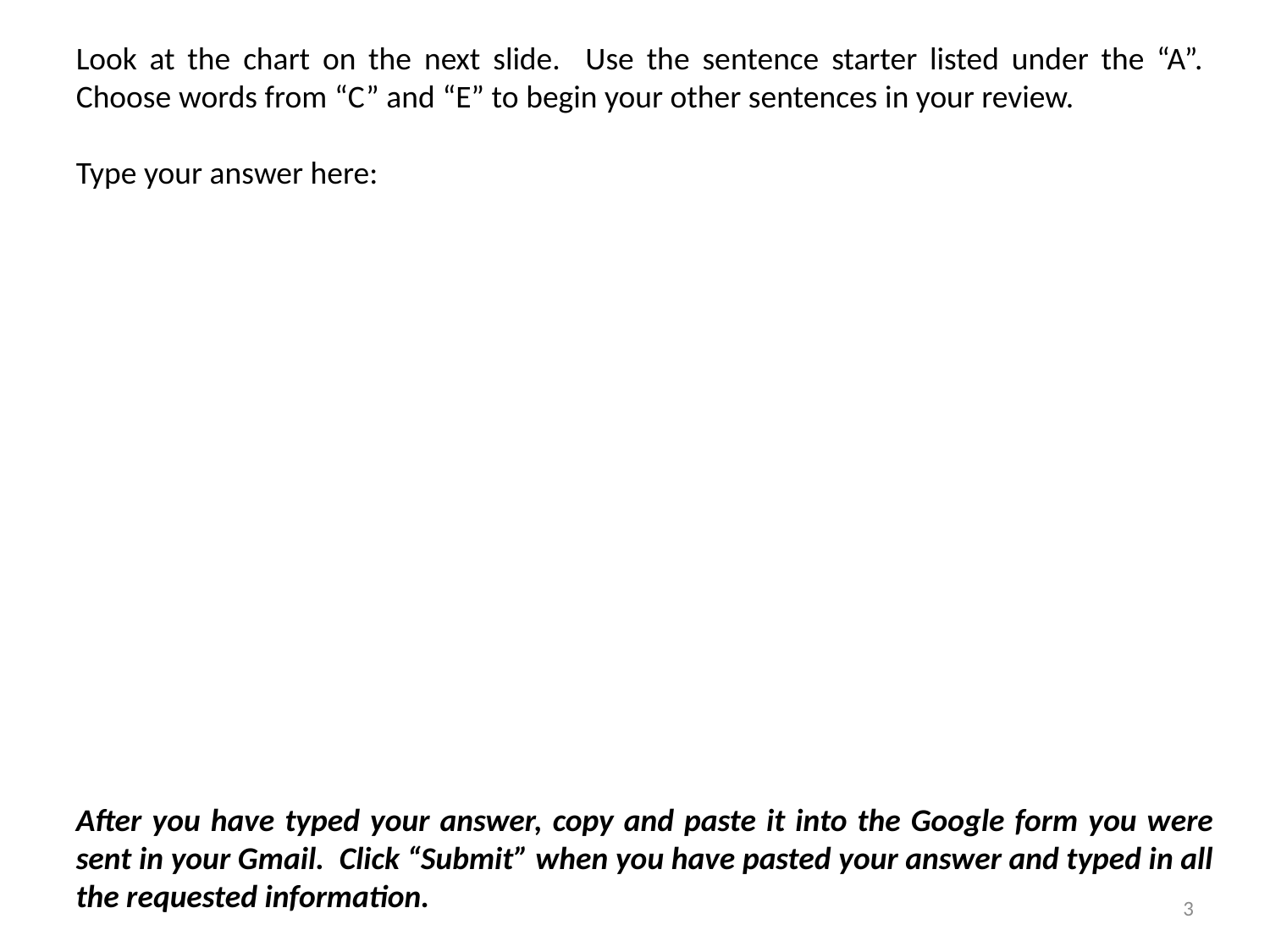

Look at the chart on the next slide.  Use the sentence starter listed under the “A”.  Choose words from “C” and “E” to begin your other sentences in your review.

Type your answer here:

After you have typed your answer, copy and paste it into the Google form you were sent in your Gmail.  Click “Submit” when you have pasted your answer and typed in all the requested information.
3